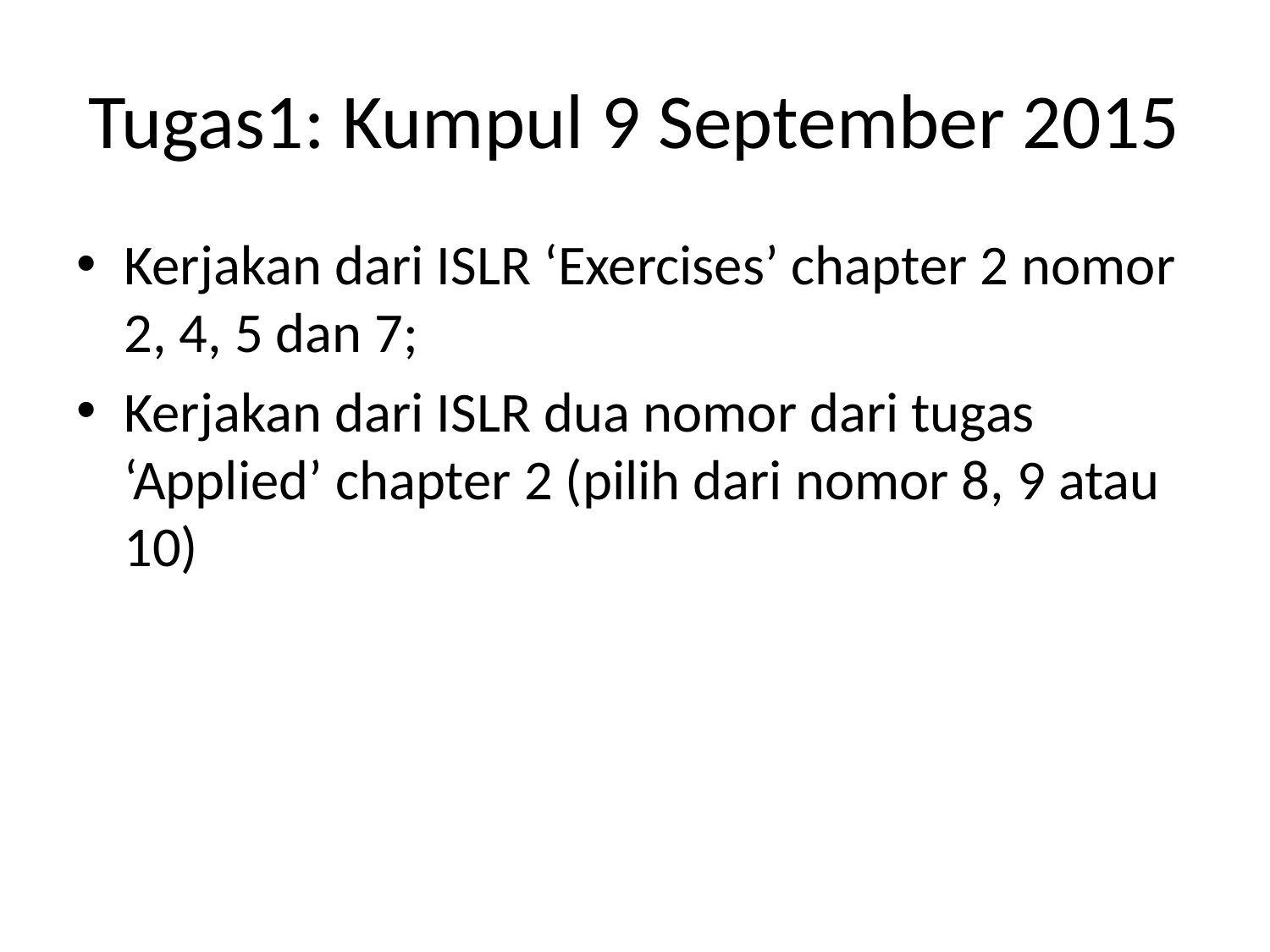

# Tugas1: Kumpul 9 September 2015
Kerjakan dari ISLR ‘Exercises’ chapter 2 nomor 2, 4, 5 dan 7;
Kerjakan dari ISLR dua nomor dari tugas ‘Applied’ chapter 2 (pilih dari nomor 8, 9 atau 10)